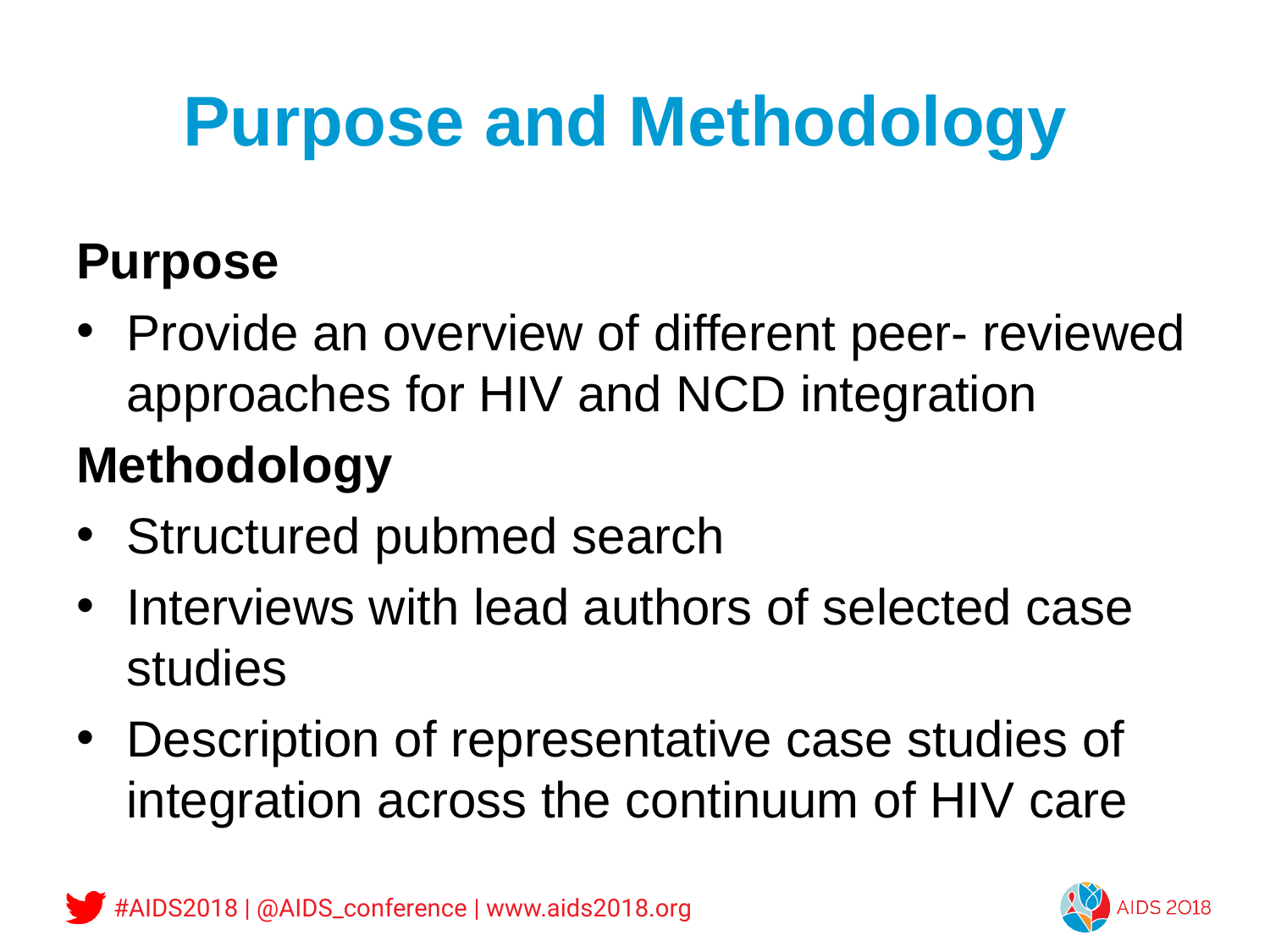

# Purpose and Methodology
Purpose
Provide an overview of different peer- reviewed approaches for HIV and NCD integration
Methodology
Structured pubmed search
Interviews with lead authors of selected case studies
Description of representative case studies of integration across the continuum of HIV care